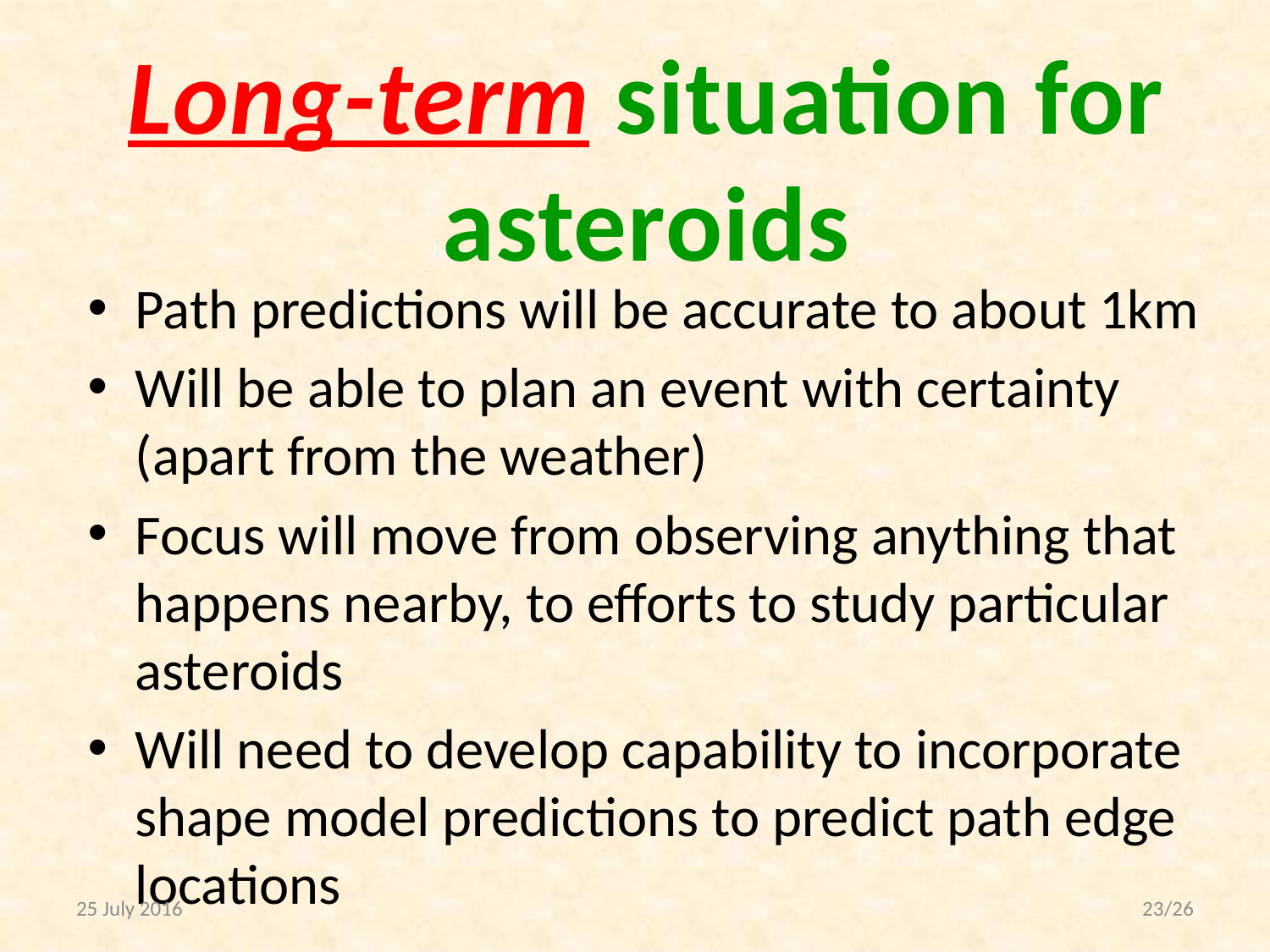

Long-term situation for asteroids
Path predictions will be accurate to about 1km
Will be able to plan an event with certainty (apart from the weather)
Focus will move from observing anything that happens nearby, to efforts to study particular asteroids
Will need to develop capability to incorporate shape model predictions to predict path edge locations
25 July 2016
23/26